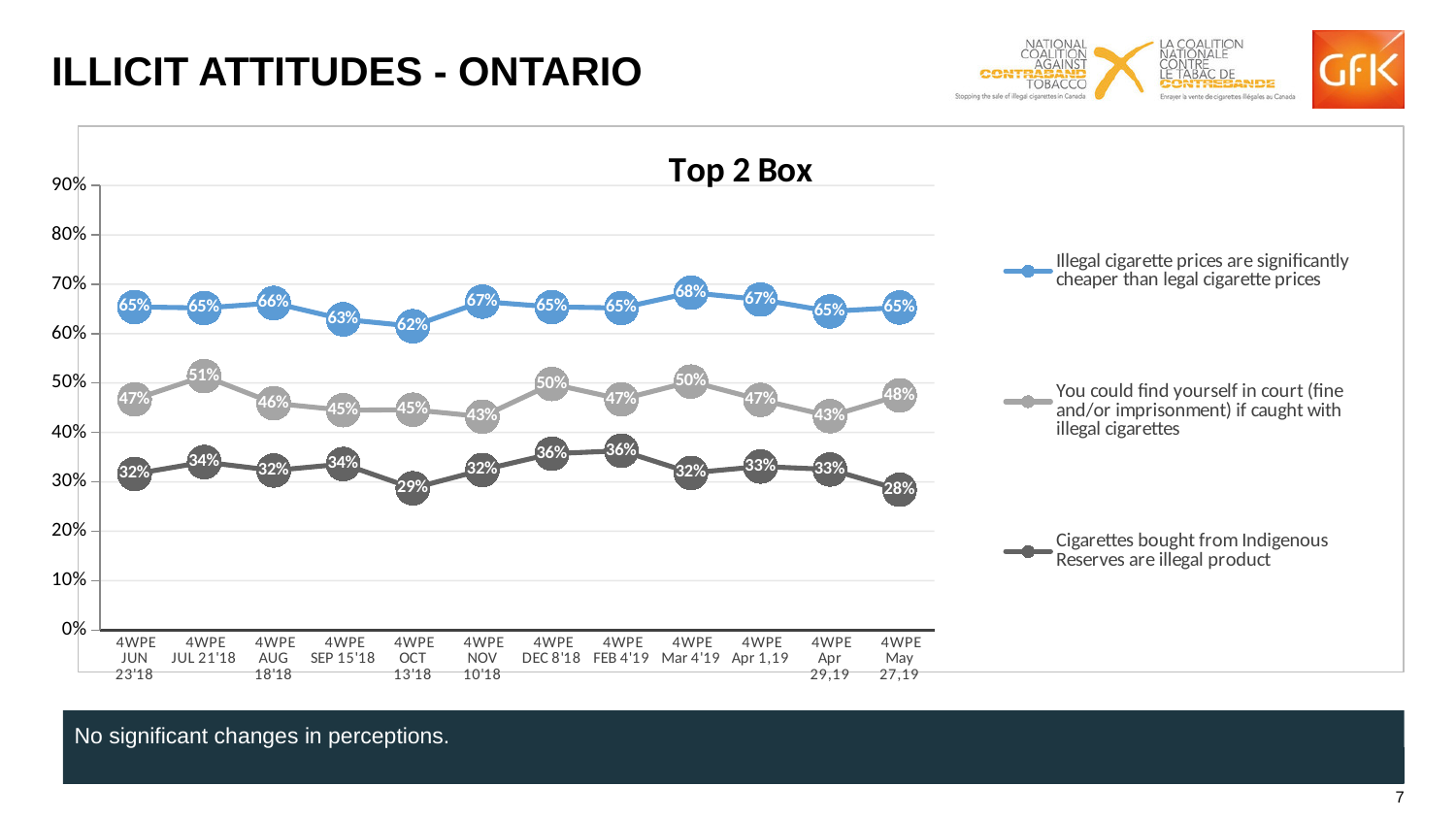

# ILLICIT ATTITUDES - ONTARIO

### Chart: Top 2 Box

| Category | Illegal cigarette prices are significantly cheaper than legal cigarette prices | You could find yourself in court (fine and/or imprisonment) if caught with illegal cigarettes | Cigarettes bought from Indigenous Reserves are illegal product |
|---|---|---|---|
|  4WPE JUN 23'18 | 0.654 | 0.467 | 0.316 |
|  4WPE JUL 21'18 | 0.652 | 0.514 | 0.34 |
|  4WPE AUG 18'18 | 0.662 | 0.45899999999999996 | 0.32299999999999995 |
|  4WPE SEP 15'18 | 0.629 | 0.445 | 0.336 |
|  4WPE OCT 13'18 | 0.615 | 0.446 | 0.287 |
|  4WPE NOV 10'18 | 0.665 | 0.43200000000000005 | 0.324 |
|  4WPE DEC 8'18 | 0.654 | 0.498 | 0.35700000000000004 |
|  4WPE FEB 4'19 | 0.652 | 0.467 | 0.363 |
|  4WPE Mar 4'19 | 0.6829999999999999 | 0.503 | 0.318 |
|  4WPE Apr 1,19 | 0.669 | 0.466 | 0.331 |
|  4WPE Apr 29,19 | 0.645 | 0.433 | 0.325 |
|  4WPE May 27,19 | 0.653 | 0.475 | 0.284 |
No significant changes in perceptions.